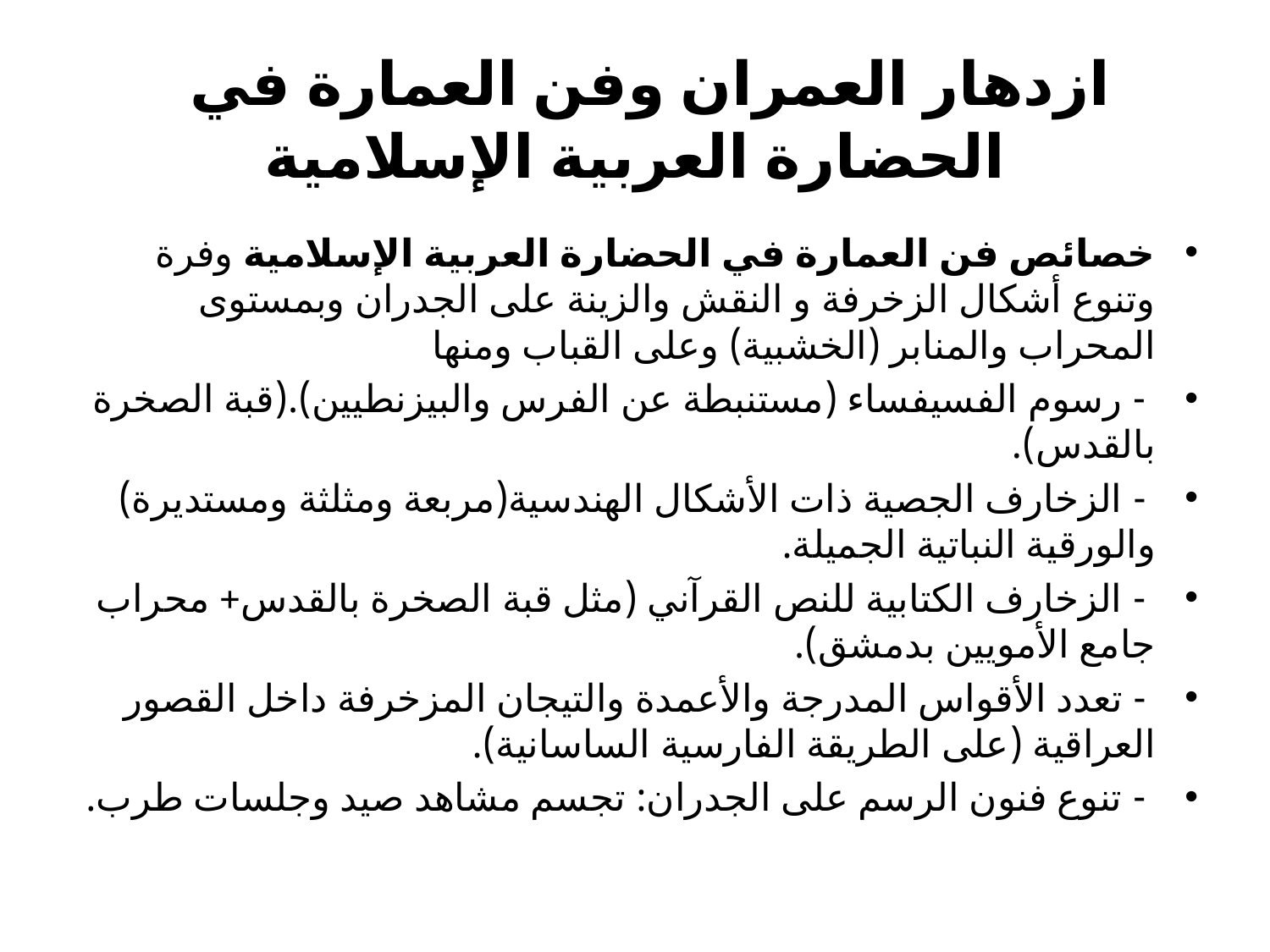

# ازدهار العمران وفن العمارة في الحضارة العربية الإسلامية
خصائص فن العمارة في الحضارة العربية الإسلامية وفرة وتنوع أشكال الزخرفة و النقش والزينة على الجدران وبمستوى المحراب والمنابر (الخشبية) وعلى القباب ومنها
 - رسوم الفسيفساء (مستنبطة عن الفرس والبيزنطيين).(قبة الصخرة بالقدس).
 - الزخارف الجصية ذات الأشكال الهندسية(مربعة ومثلثة ومستديرة) والورقية النباتية الجميلة.
 - الزخارف الكتابية للنص القرآني (مثل قبة الصخرة بالقدس+ محراب جامع الأمويين بدمشق).
 - تعدد الأقواس المدرجة والأعمدة والتيجان المزخرفة داخل القصور العراقية (على الطريقة الفارسية الساسانية).
 - تنوع فنون الرسم على الجدران: تجسم مشاهد صيد وجلسات طرب.